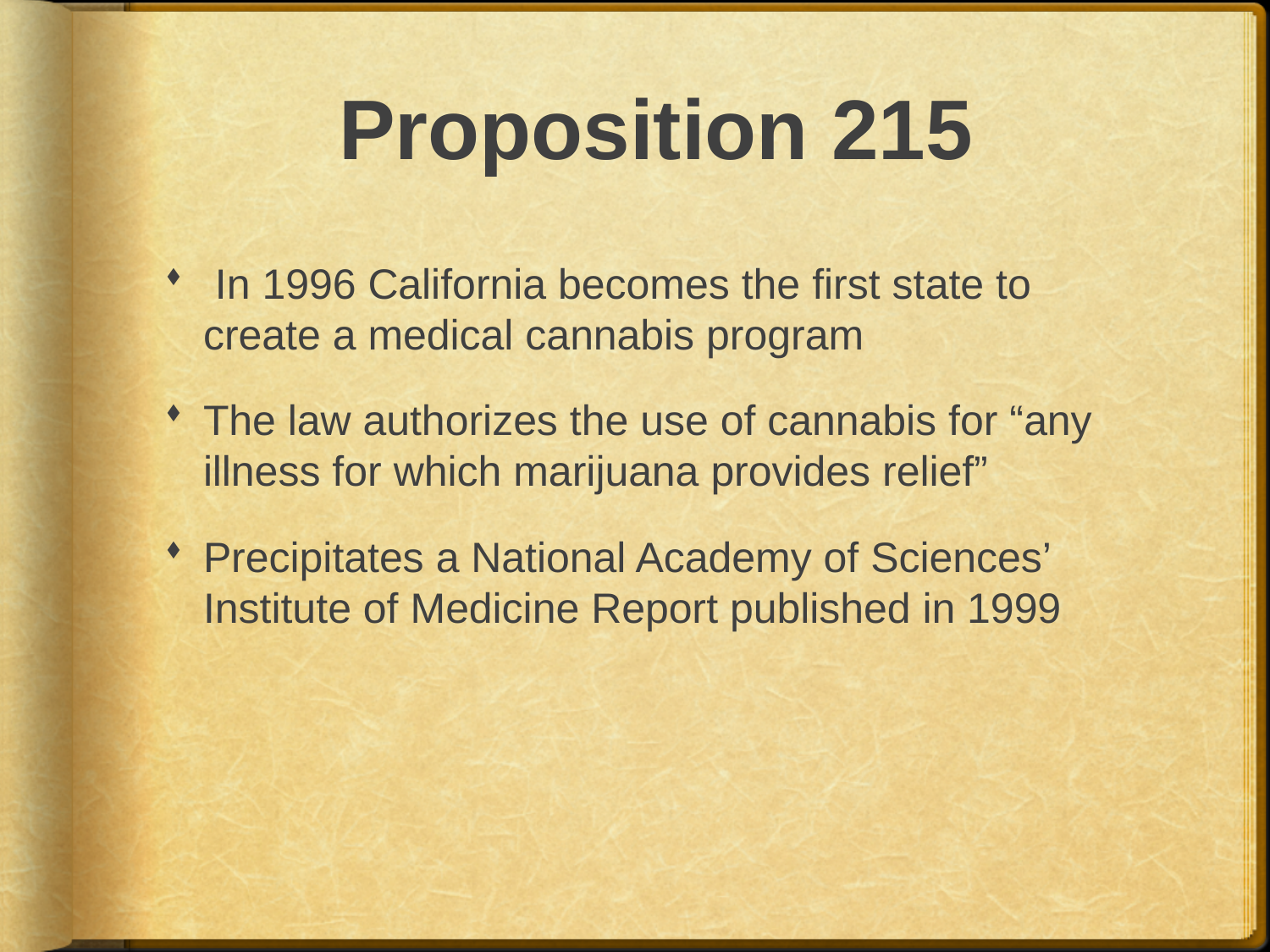

# Proposition 215
 In 1996 California becomes the first state to create a medical cannabis program
The law authorizes the use of cannabis for “any illness for which marijuana provides relief”
Precipitates a National Academy of Sciences’ Institute of Medicine Report published in 1999